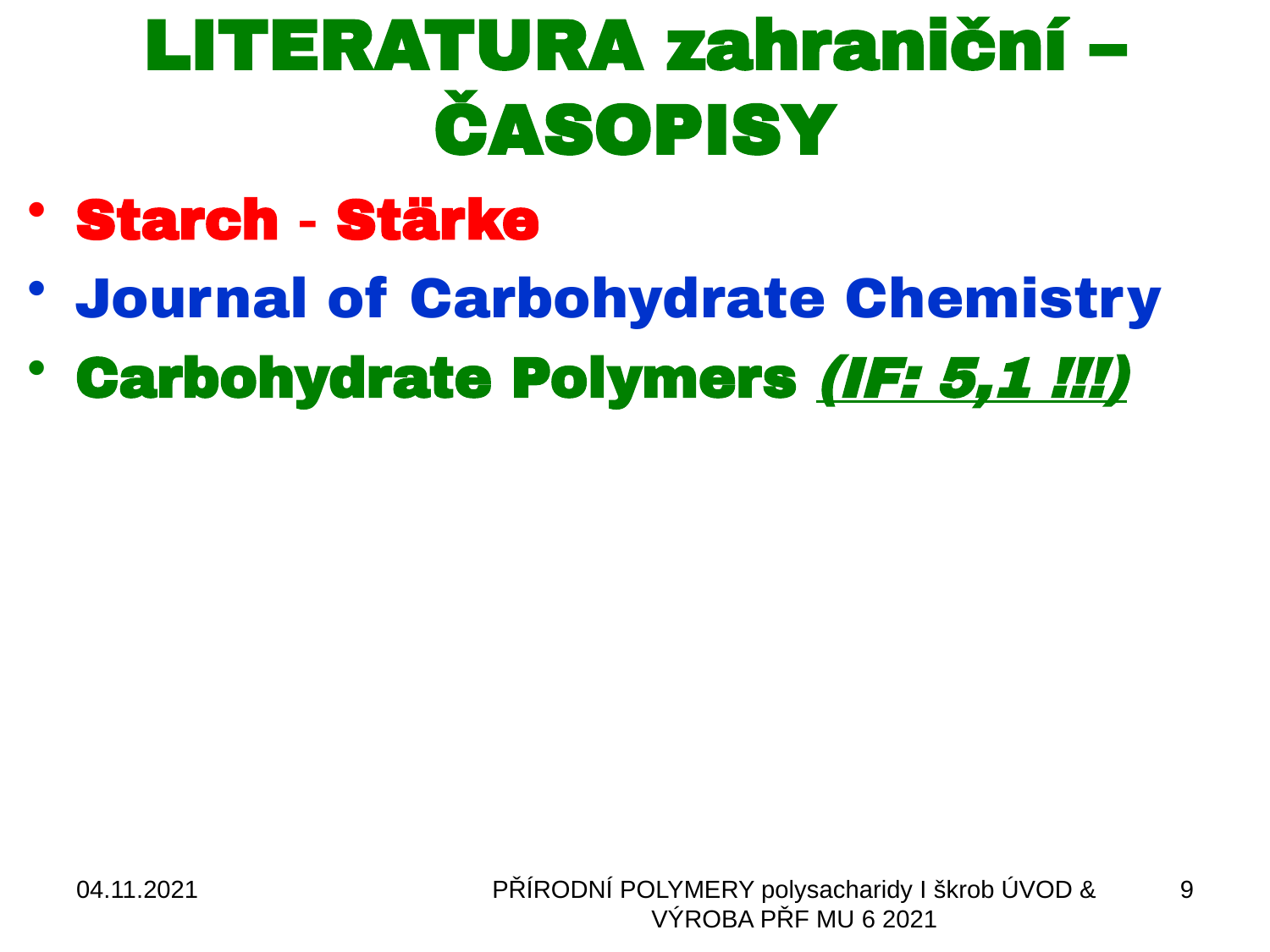

# LITERATURA zahraniční – ČASOPISY
Starch ‐ Stärke
Journal of Carbohydrate Chemistry
Carbohydrate Polymers (IF: 5,1 !!!)

04.11.2021
PŘÍRODNÍ POLYMERY polysacharidy I škrob ÚVOD & VÝROBA PŘF MU 6 2021
9